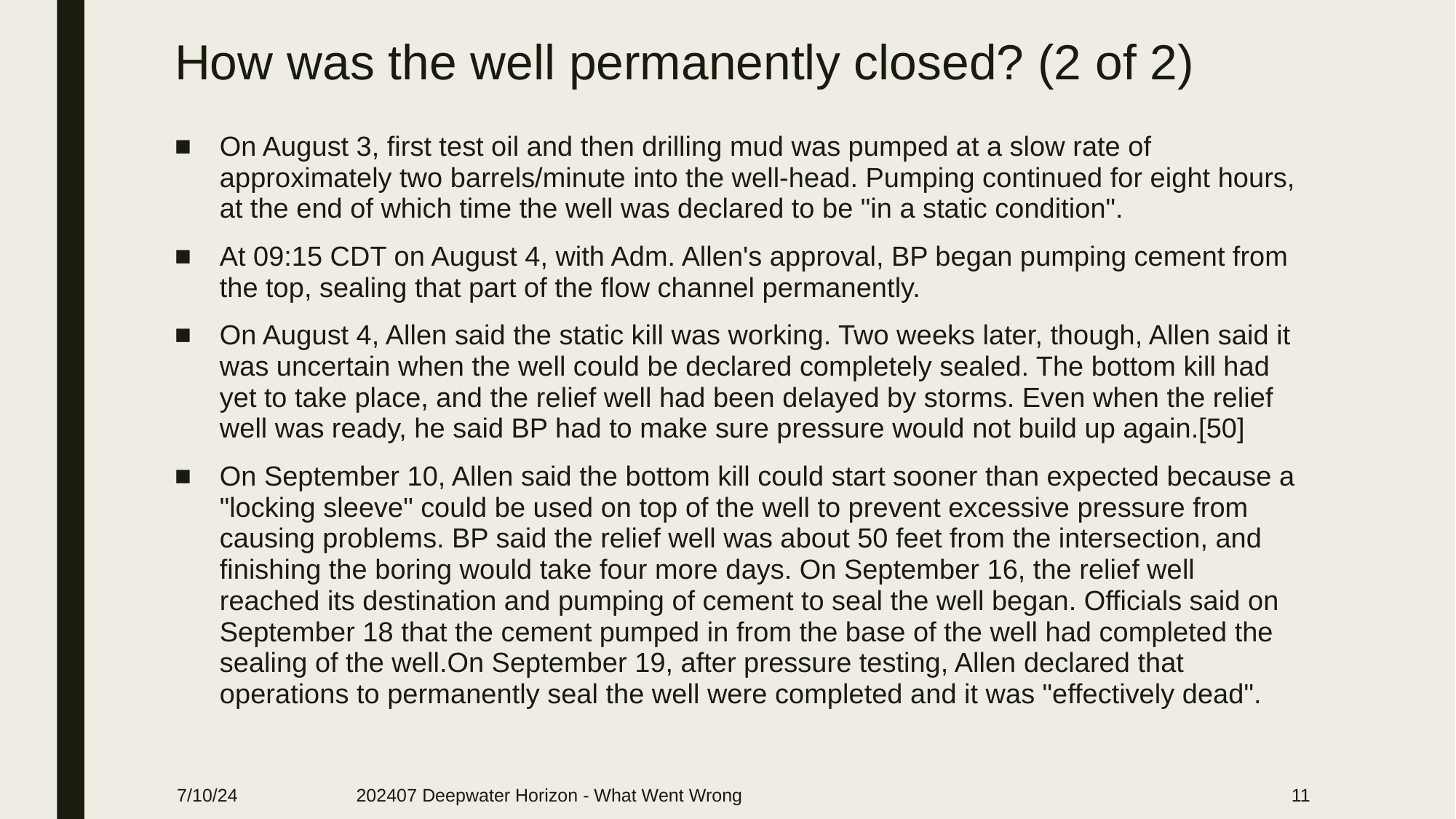

# How was the well permanently closed? (2 of 2)
On August 3, first test oil and then drilling mud was pumped at a slow rate of approximately two barrels/minute into the well-head. Pumping continued for eight hours, at the end of which time the well was declared to be "in a static condition".
At 09:15 CDT on August 4, with Adm. Allen's approval, BP began pumping cement from the top, sealing that part of the flow channel permanently.
On August 4, Allen said the static kill was working. Two weeks later, though, Allen said it was uncertain when the well could be declared completely sealed. The bottom kill had yet to take place, and the relief well had been delayed by storms. Even when the relief well was ready, he said BP had to make sure pressure would not build up again.[50]
On September 10, Allen said the bottom kill could start sooner than expected because a "locking sleeve" could be used on top of the well to prevent excessive pressure from causing problems. BP said the relief well was about 50 feet from the intersection, and finishing the boring would take four more days. On September 16, the relief well reached its destination and pumping of cement to seal the well began. Officials said on September 18 that the cement pumped in from the base of the well had completed the sealing of the well.On September 19, after pressure testing, Allen declared that operations to permanently seal the well were completed and it was "effectively dead".

7/10/24
202407 Deepwater Horizon - What Went Wrong
11